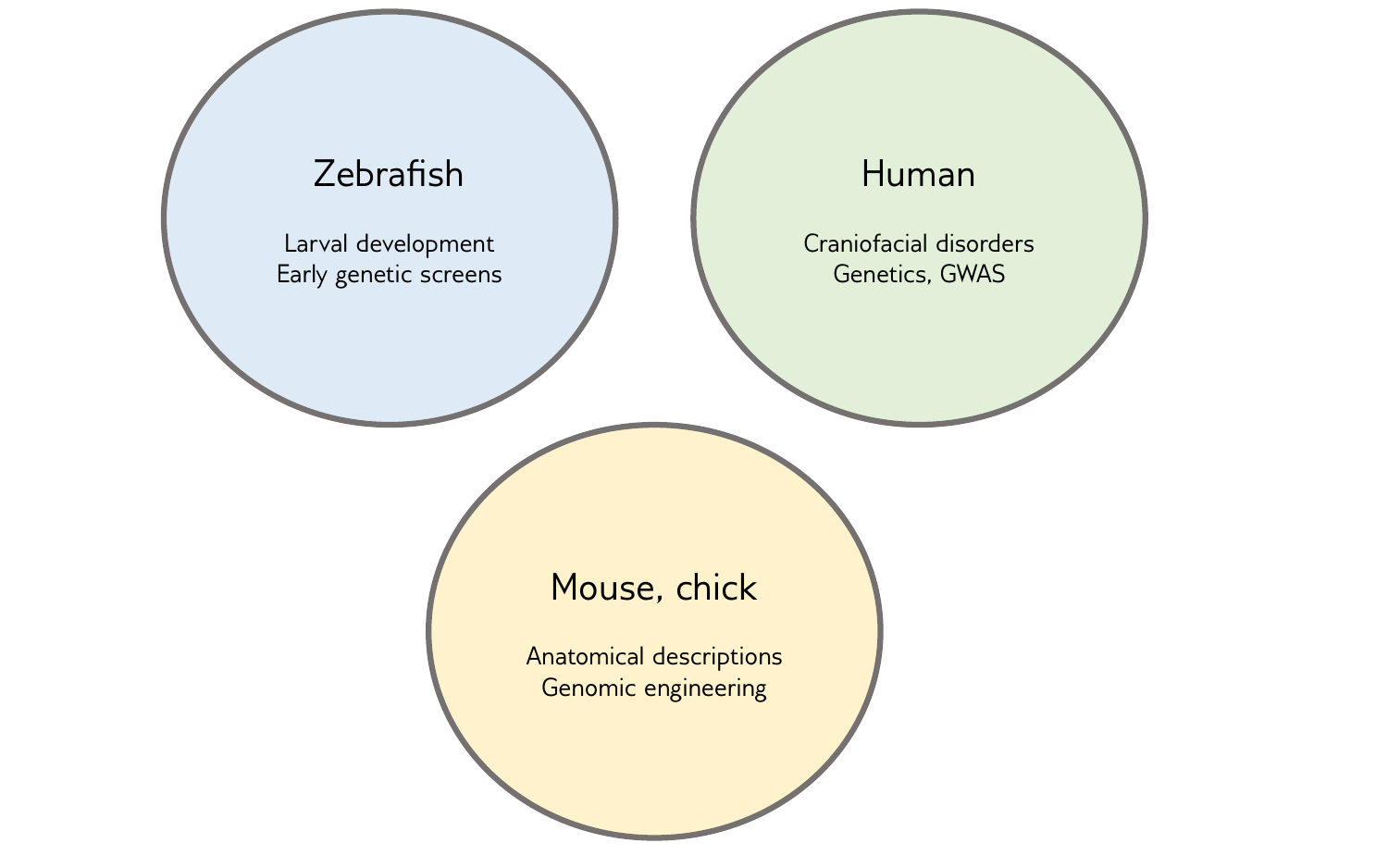

Zebrafish

Larval development
Early genetic screens
Human

Craniofacial disorders
Genetics, GWAS
Mouse, chick

Anatomical descriptions
Genomic engineering